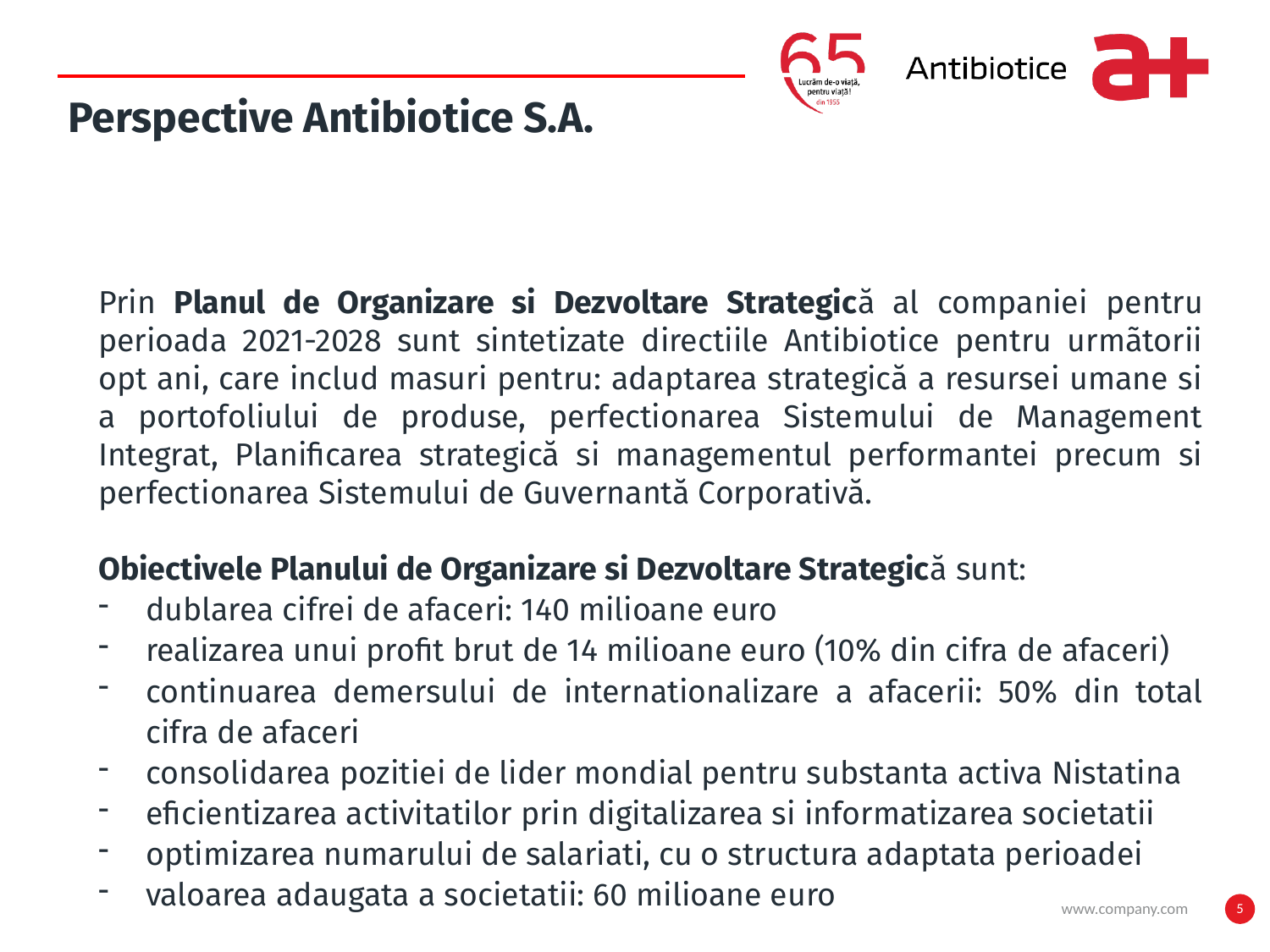

Perspective Antibiotice S.A.

Prin Planul de Organizare si Dezvoltare Strategică al companiei pentru perioada 2021-2028 sunt sintetizate directiile Antibiotice pentru urmãtorii opt ani, care includ masuri pentru: adaptarea strategică a resursei umane si a portofoliului de produse, perfectionarea Sistemului de Management Integrat, Planificarea strategică si managementul performantei precum si perfectionarea Sistemului de Guvernantă Corporativă.

Obiectivele Planului de Organizare si Dezvoltare Strategică sunt:
dublarea cifrei de afaceri: 140 milioane euro
realizarea unui profit brut de 14 milioane euro (10% din cifra de afaceri)
continuarea demersului de internationalizare a afacerii: 50% din total cifra de afaceri
consolidarea pozitiei de lider mondial pentru substanta activa Nistatina
eficientizarea activitatilor prin digitalizarea si informatizarea societatii
optimizarea numarului de salariati, cu o structura adaptata perioadei
valoarea adaugata a societatii: 60 milioane euro
www.company.com
5